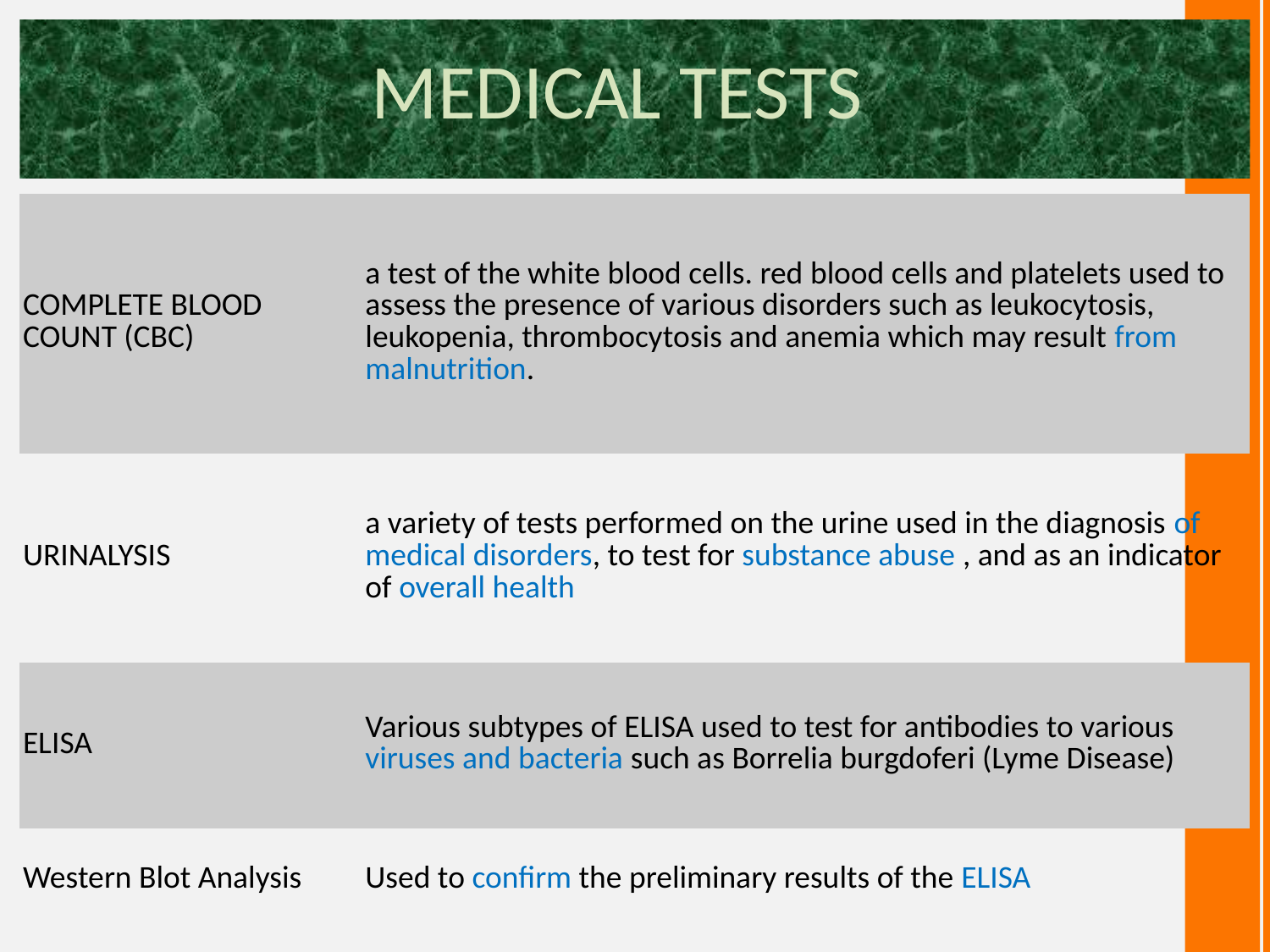

# MEDICAL TESTS
| COMPLETE BLOOD COUNT (CBC) | a test of the white blood cells. red blood cells and platelets used to assess the presence of various disorders such as leukocytosis, leukopenia, thrombocytosis and anemia which may result from malnutrition. |
| --- | --- |
| URINALYSIS | a variety of tests performed on the urine used in the diagnosis of medical disorders, to test for substance abuse , and as an indicator of overall health |
| ELISA | Various subtypes of ELISA used to test for antibodies to various viruses and bacteria such as Borrelia burgdoferi (Lyme Disease) |
| Western Blot Analysis | Used to confirm the preliminary results of the ELISA |